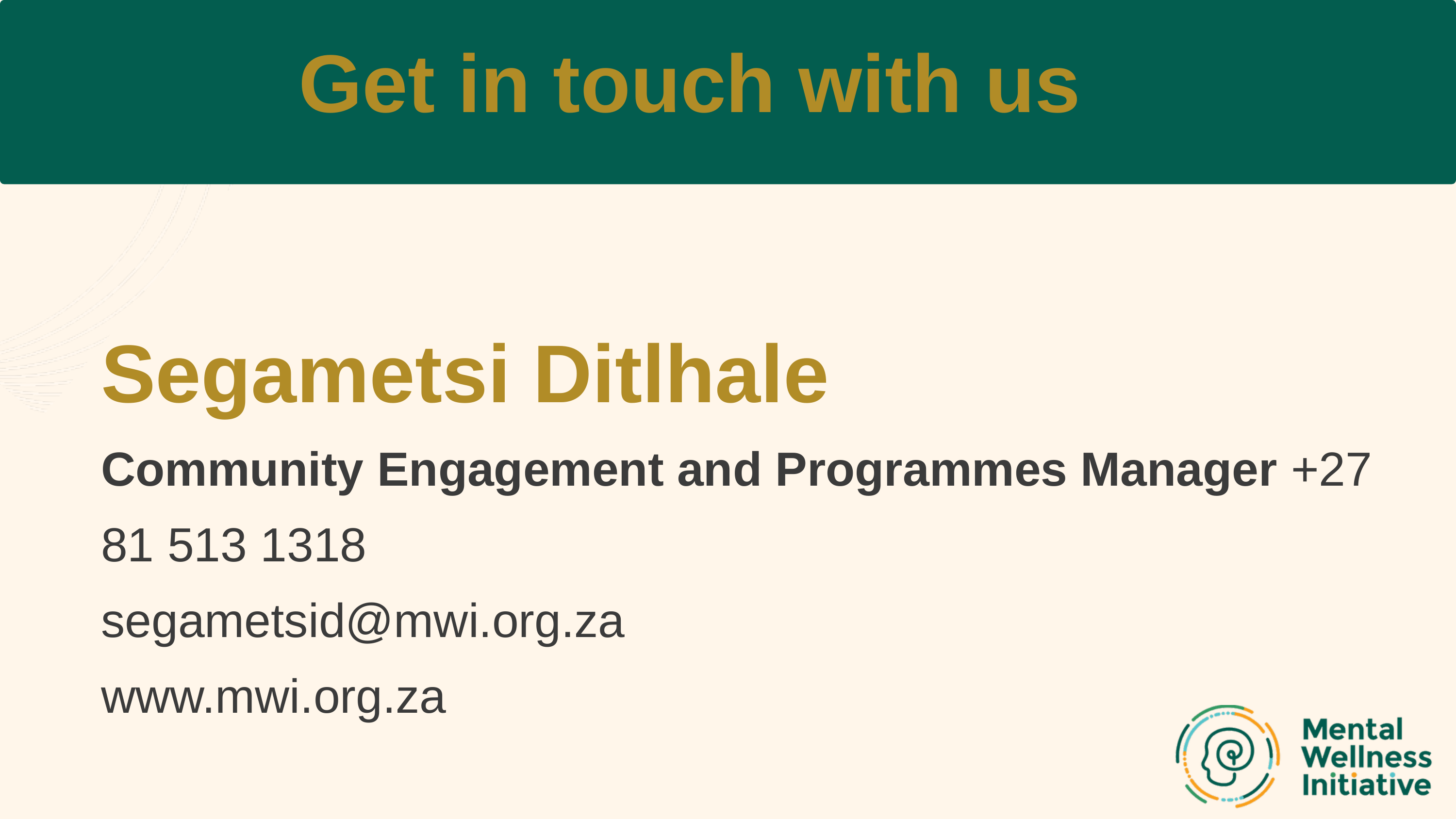

Get in touch with us
Segametsi Ditlhale
Community Engagement and Programmes Manager +27 81 513 1318
segametsid@mwi.org.za
www.mwi.org.za